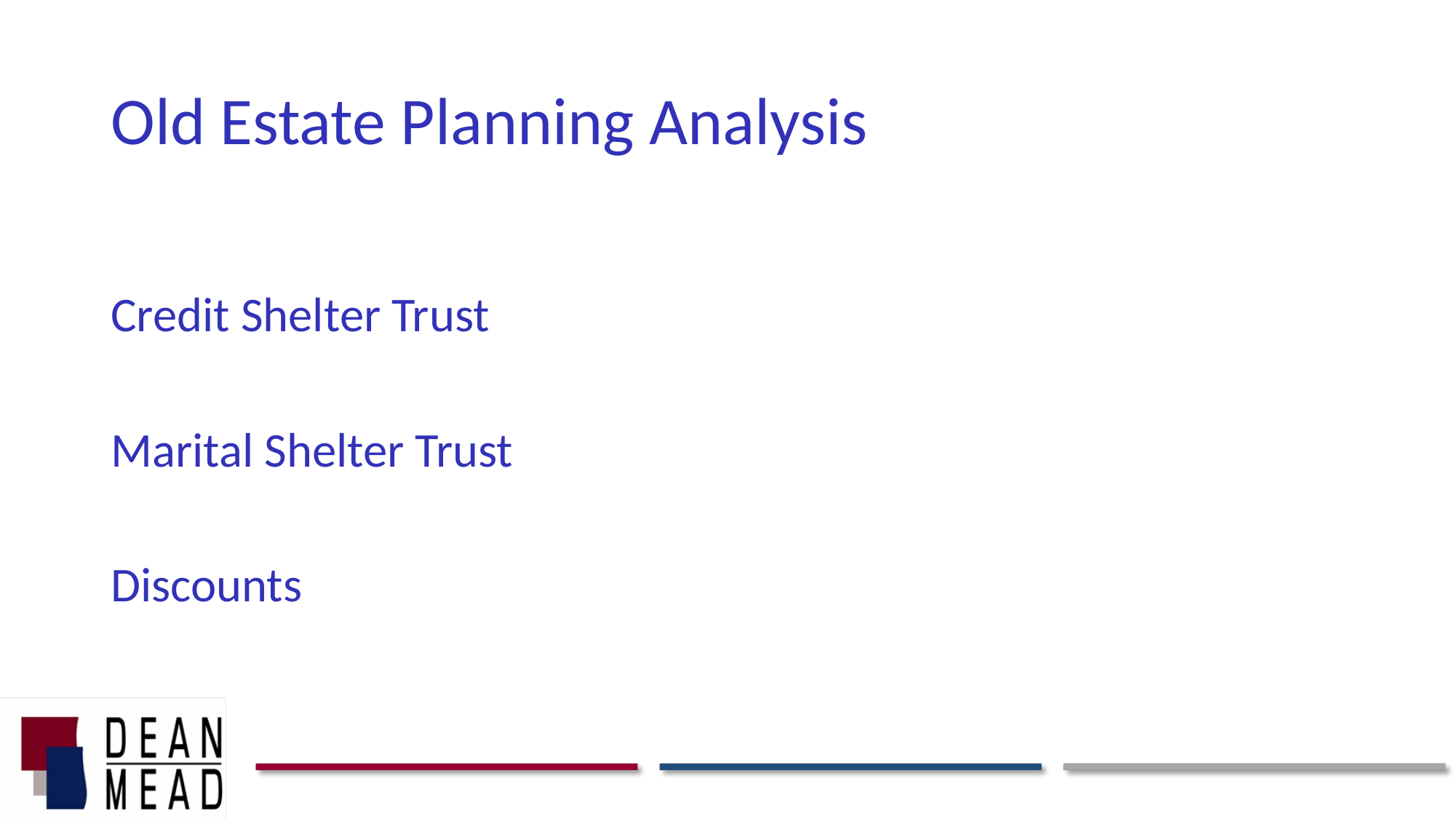

# Old Estate Planning Analysis

Credit Shelter Trust

Marital Shelter Trust

Discounts